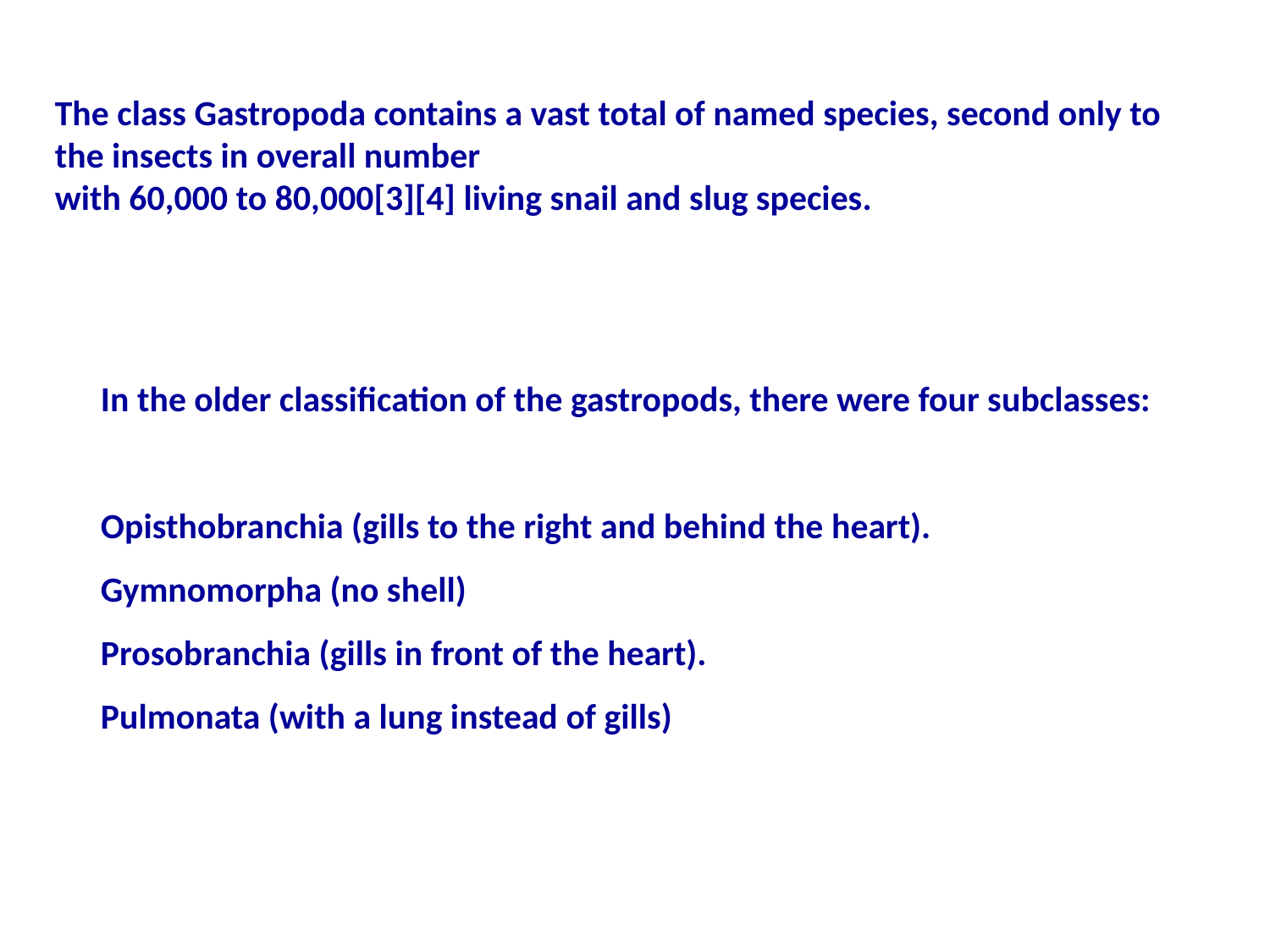

The class Gastropoda contains a vast total of named species, second only to the insects in overall number
with 60,000 to 80,000[3][4] living snail and slug species.

In the older classification of the gastropods, there were four subclasses:

Opisthobranchia (gills to the right and behind the heart).
Gymnomorpha (no shell)
Prosobranchia (gills in front of the heart).
Pulmonata (with a lung instead of gills)